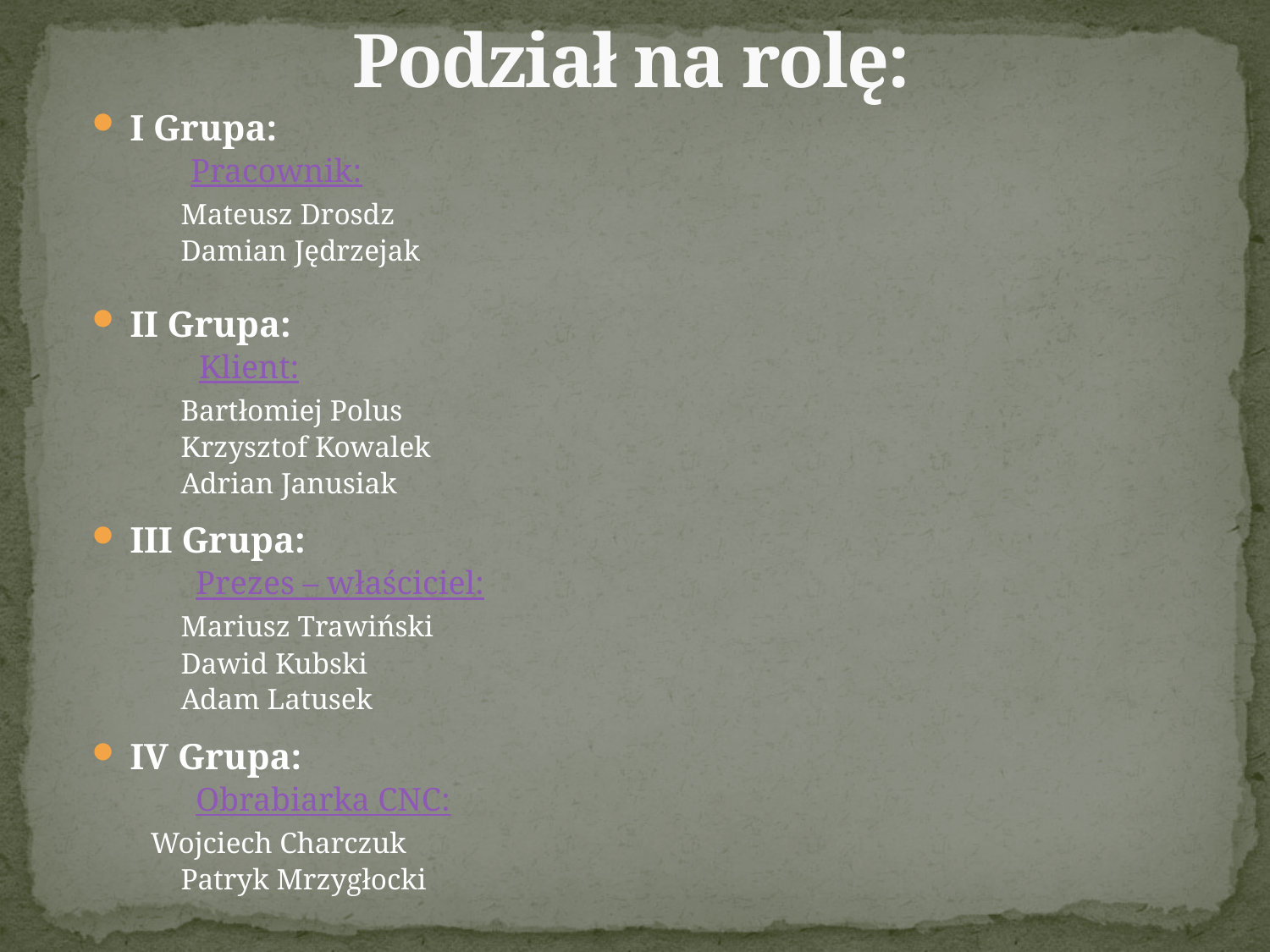

# Podział na rolę:
I Grupa:
            Pracownik:
            Mateusz Drosdz
            Damian Jędrzejak

II Grupa:
             Klient:
            Bartłomiej Polus
            Krzysztof Kowalek
            Adrian Janusiak

III Grupa:
	        Prezes – właściciel:
            Mariusz Trawiński
            Dawid Kubski
            Adam Latusek

IV Grupa:
	        Obrabiarka CNC:
           	       Wojciech Charczuk
            Patryk Mrzygłocki